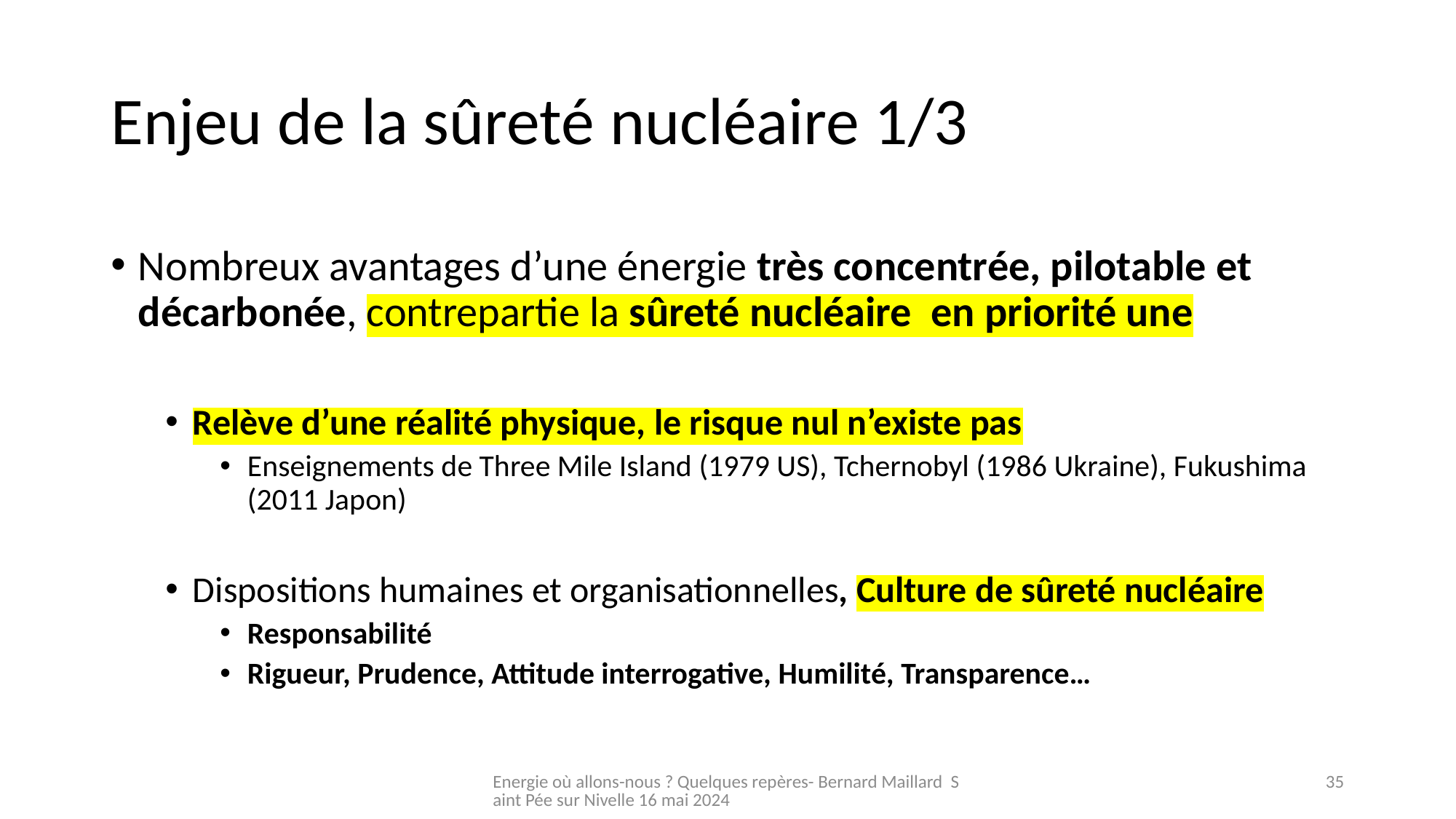

# Enjeu de la sûreté nucléaire 1/3

Nombreux avantages d’une énergie très concentrée, pilotable et décarbonée, contrepartie la sûreté nucléaire  en priorité une

Relève d’une réalité physique, le risque nul n’existe pas
Enseignements de Three Mile Island (1979 US), Tchernobyl (1986 Ukraine), Fukushima (2011 Japon)

Dispositions humaines et organisationnelles, Culture de sûreté nucléaire
Responsabilité
Rigueur, Prudence, Attitude interrogative, Humilité, Transparence…

Energie où allons-nous ? Quelques repères- Bernard Maillard  Saint Pée sur Nivelle 16 mai 2024
35